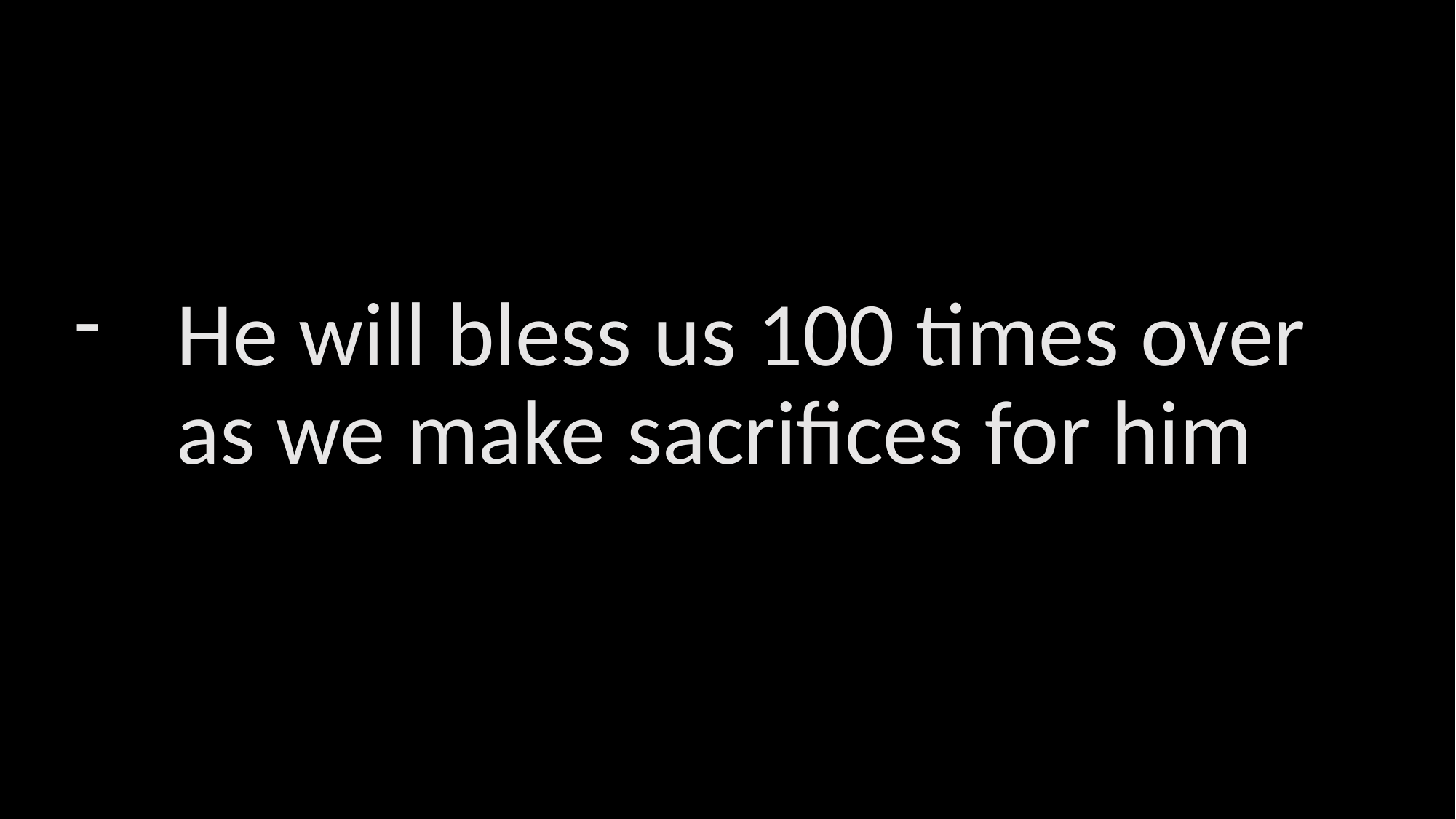

He will bless us 100 times over as we make sacrifices for him